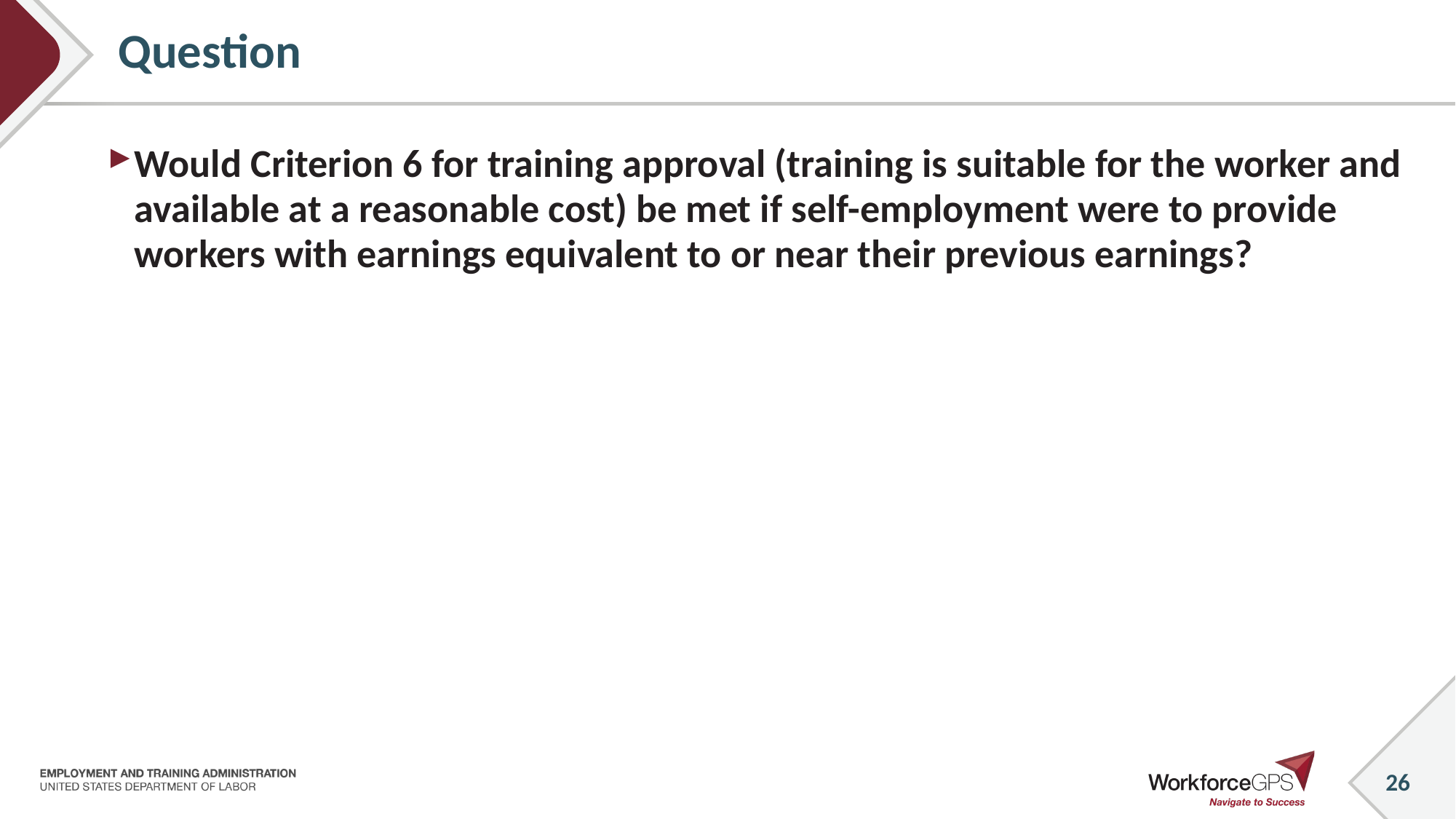

26
# Question
Would Criterion 6 for training approval (training is suitable for the worker and available at a reasonable cost) be met if self-employment were to provide workers with earnings equivalent to or near their previous earnings?